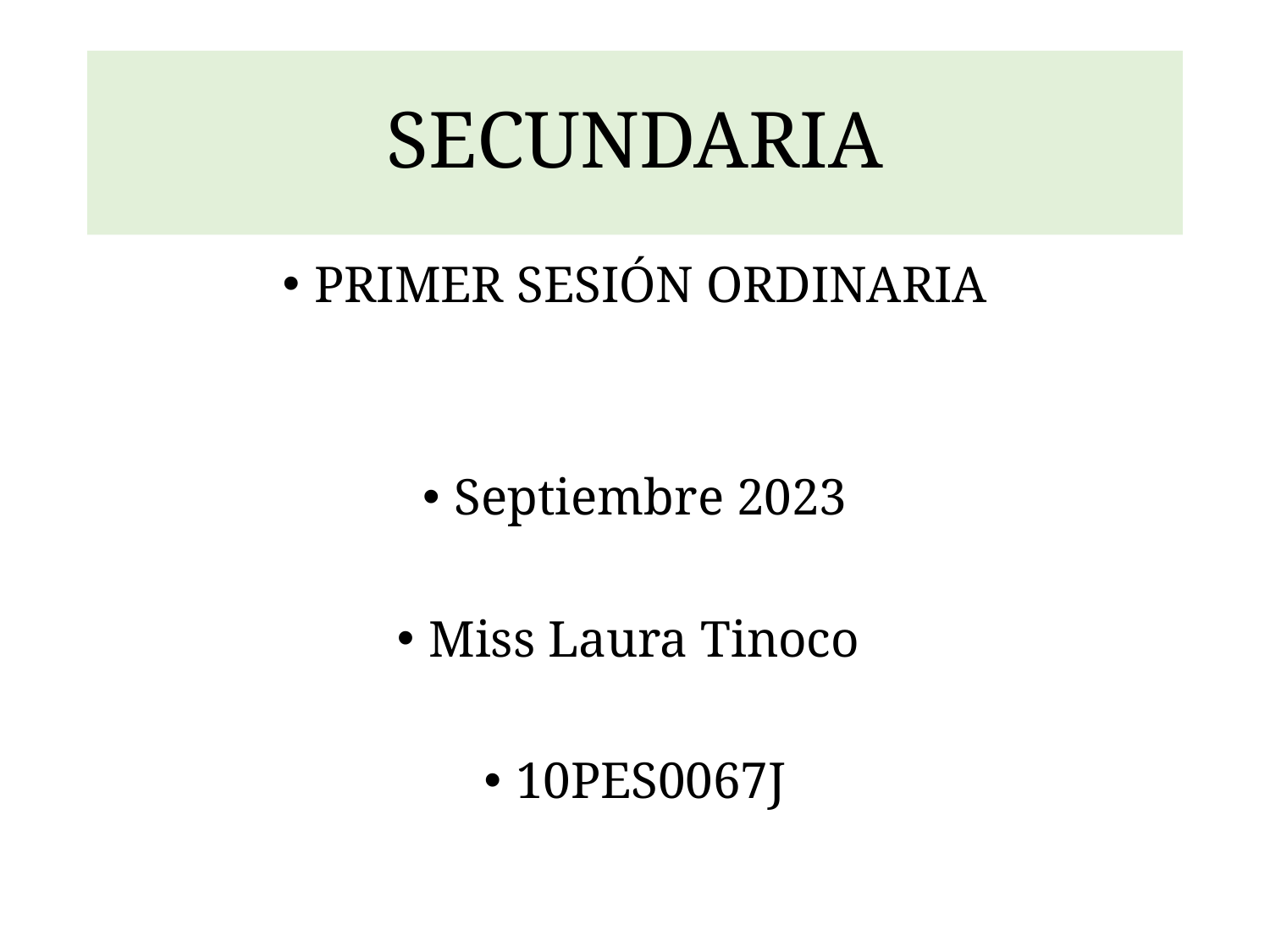

# SECUNDARIA
PRIMER SESIÓN ORDINARIA

Septiembre 2023

Miss Laura Tinoco

10PES0067J